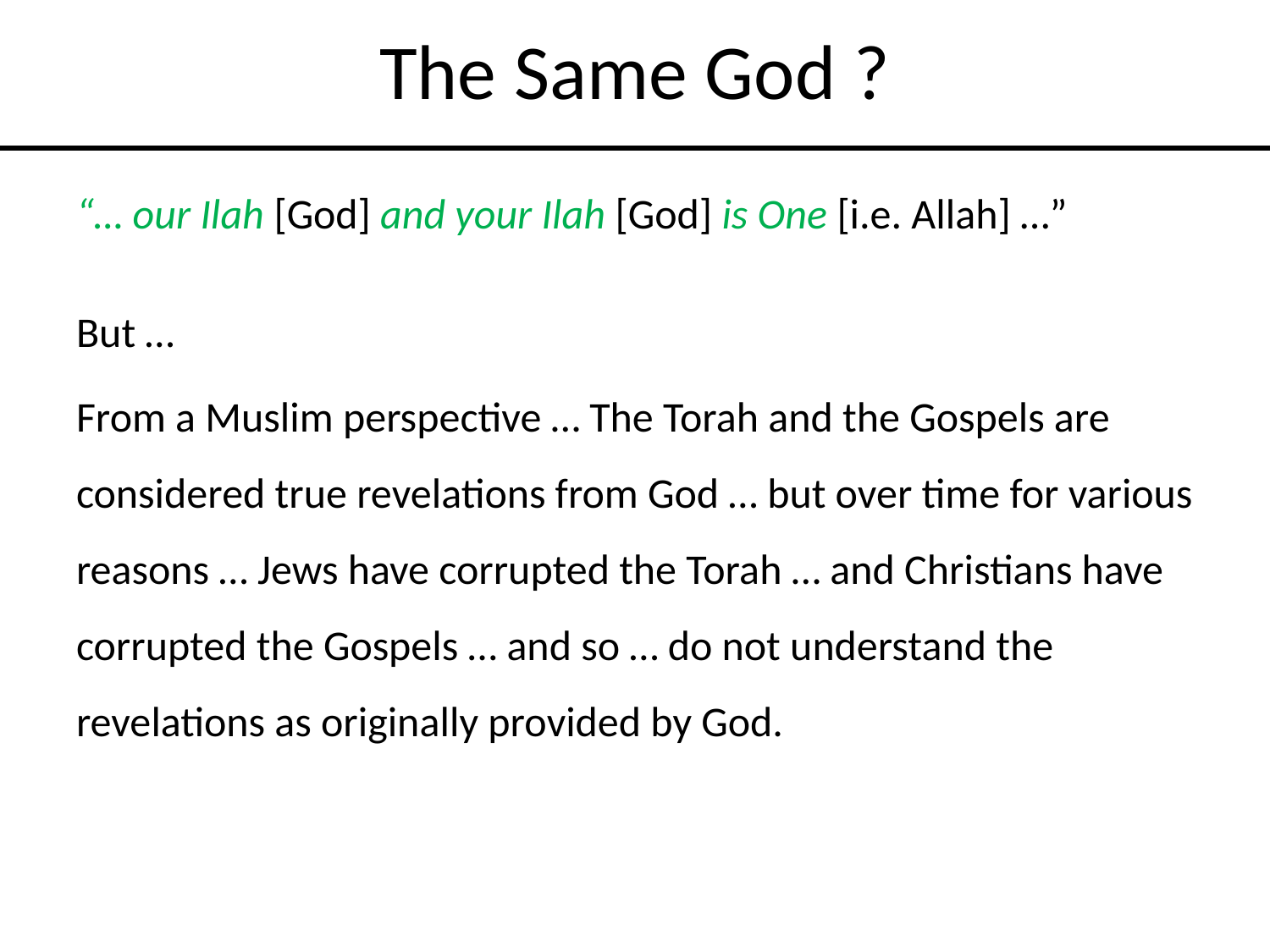

# The Same God ?
“… our Ilah [God] and your Ilah [God] is One [i.e. Allah] …”

But …
From a Muslim perspective … The Torah and the Gospels are considered true revelations from God … but over time for various reasons … Jews have corrupted the Torah … and Christians have corrupted the Gospels … and so … do not understand the revelations as originally provided by God.